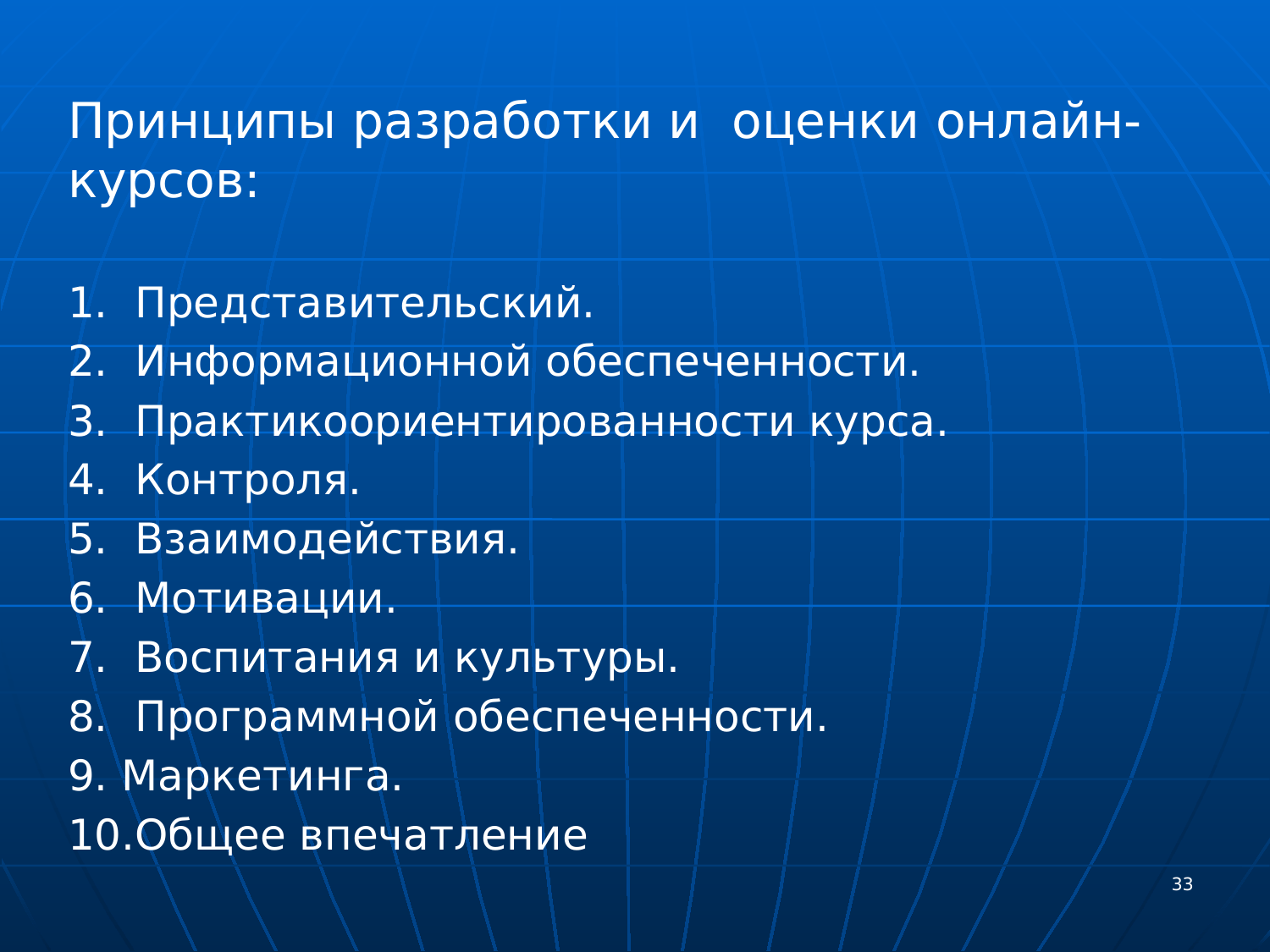

Принципы разработки и  оценки онлайн-курсов:

1.  Представительский.
2.  Информационной обеспеченности.
3.  Практикоориентированности курса.
4.  Контроля.
5.  Взаимодействия.
6.  Мотивации.
7.  Воспитания и культуры.
8.  Программной обеспеченности.
9. Маркетинга.
10.Общее впечатление

33